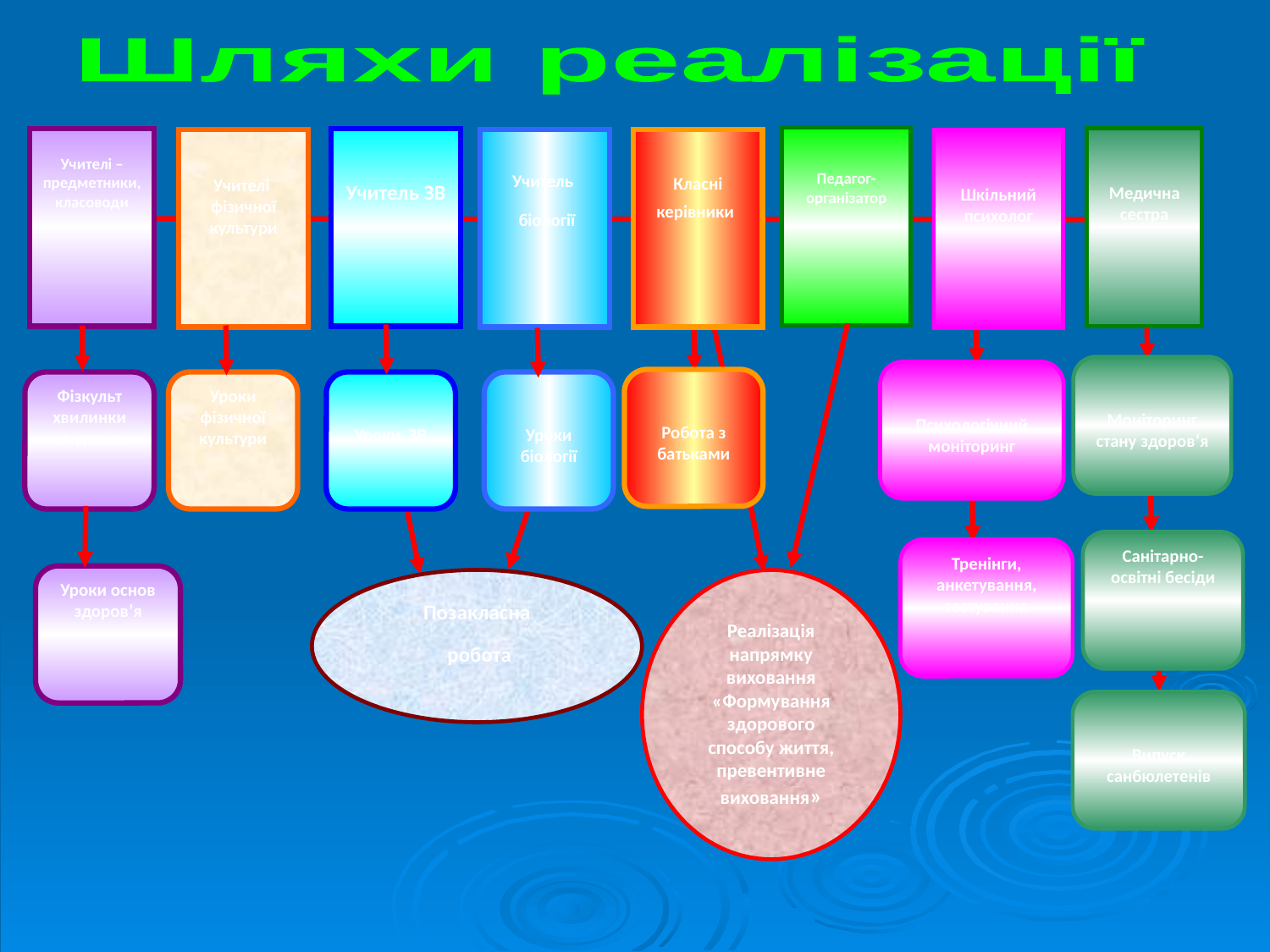

Шляхи реалізації

Педагог-організатор

Медична сестра

Учителі – предметники, класоводи

Учитель ЗВ

Учителі  фізичної культури

Учитель
 біології

Класні керівники

Шкільний психолог

Моніторинг стану здоров’я

Психологічний моніторинг

Робота з батьками
Фізкульт
хвилинки на уроках
Уроки фізичної культури

Уроки  ЗВ

Уроки біології
Санітарно-освітні бесіди
Тренінги, анкетування, тестування
Уроки основ здоров’я
Позакласна
 робота
Реалізація напрямку виховання «Формування здорового способу життя, превентивне виховання»

Випуск санбюлетенів